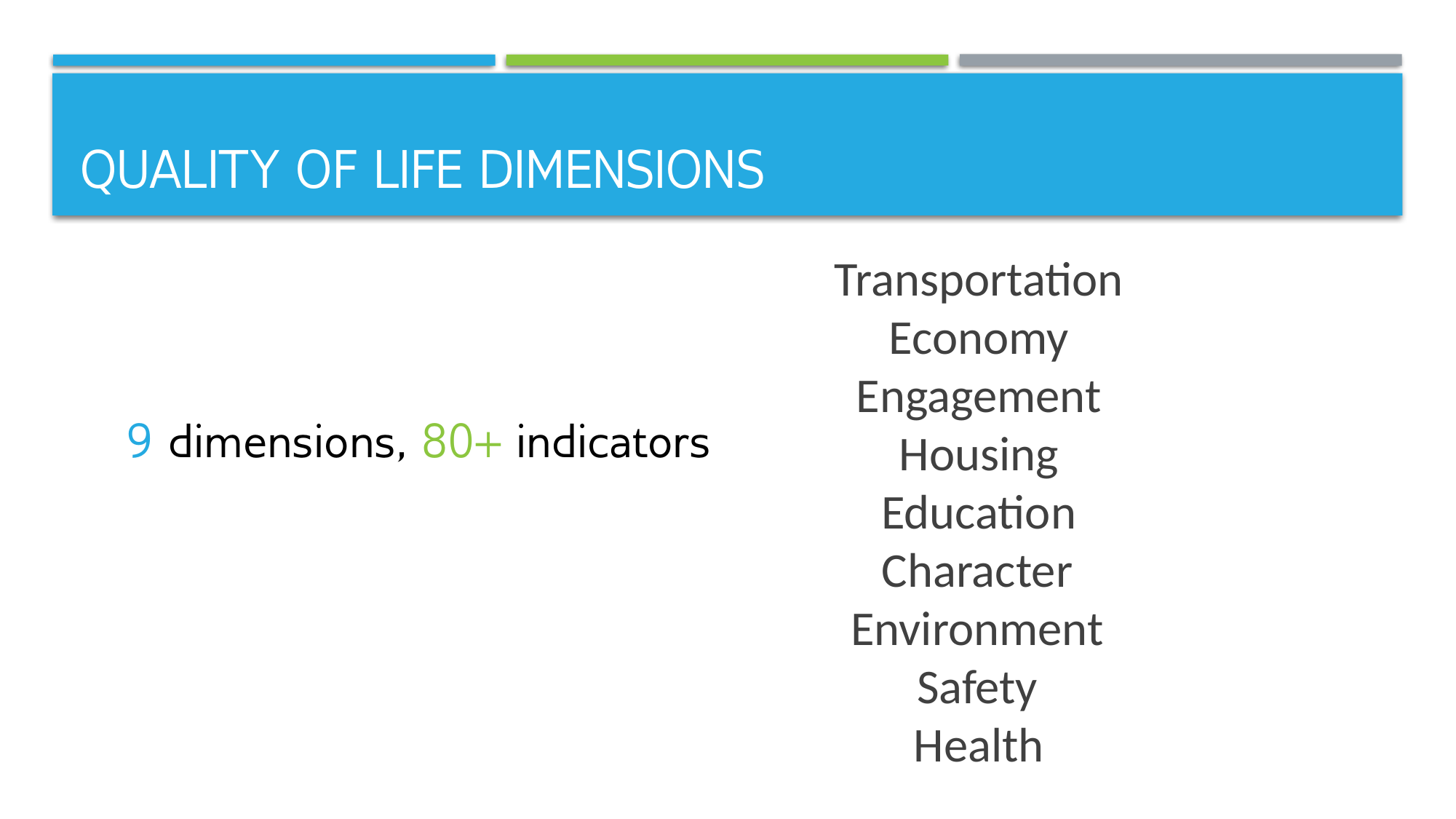

# Quality of Life dimensions
Transportation
Economy
Engagement
Housing
Education
Character
Environment
Safety
Health
9 dimensions, 80+ indicators